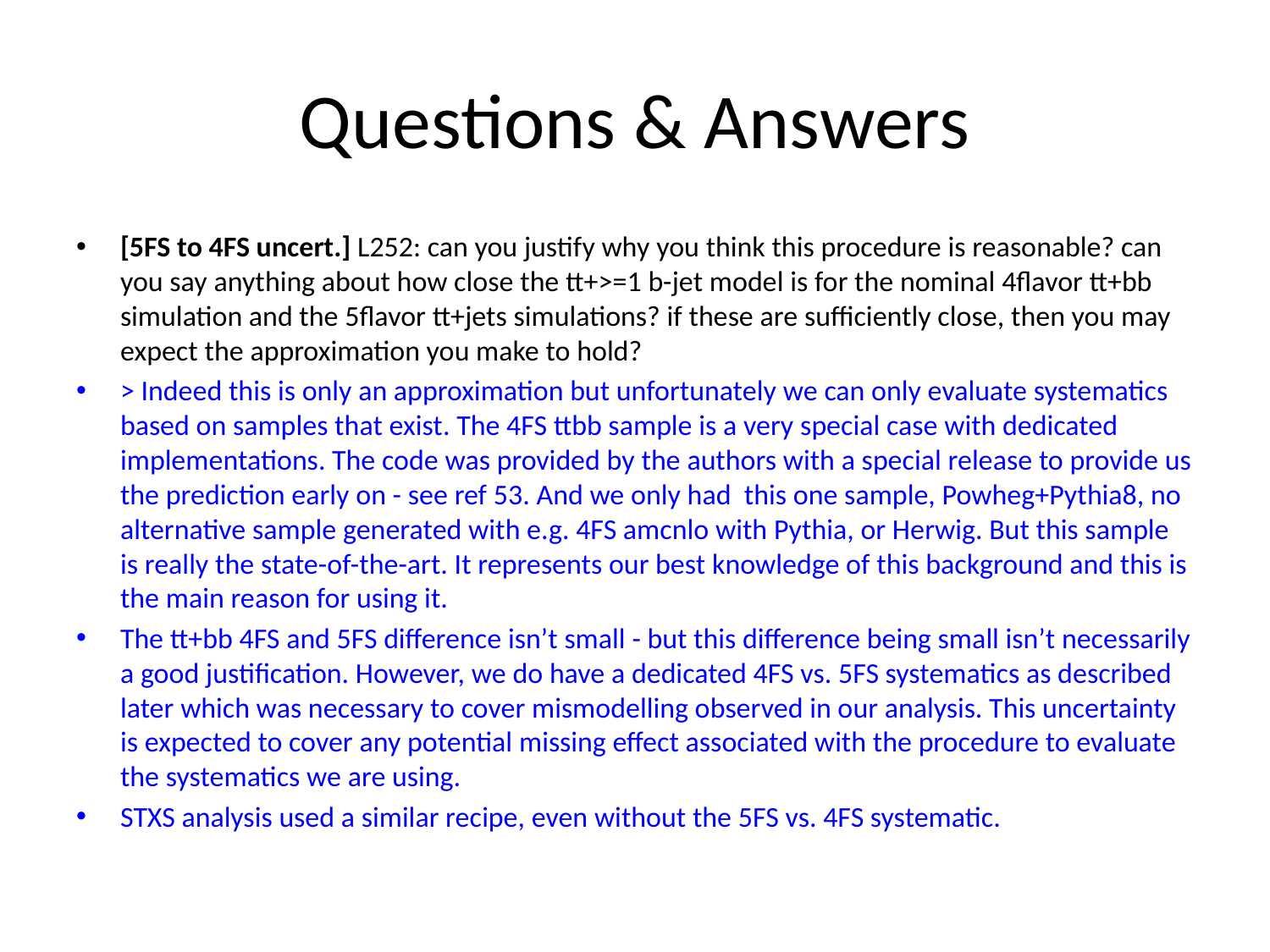

# Questions & Answers
[5FS to 4FS uncert.] L252: can you justify why you think this procedure is reasonable? can you say anything about how close the tt+>=1 b-jet model is for the nominal 4flavor tt+bb simulation and the 5flavor tt+jets simulations? if these are sufficiently close, then you may expect the approximation you make to hold?
> Indeed this is only an approximation but unfortunately we can only evaluate systematics based on samples that exist. The 4FS ttbb sample is a very special case with dedicated implementations. The code was provided by the authors with a special release to provide us the prediction early on - see ref 53. And we only had  this one sample, Powheg+Pythia8, no alternative sample generated with e.g. 4FS amcnlo with Pythia, or Herwig. But this sample is really the state-of-the-art. It represents our best knowledge of this background and this is the main reason for using it.
The tt+bb 4FS and 5FS difference isn’t small - but this difference being small isn’t necessarily a good justification. However, we do have a dedicated 4FS vs. 5FS systematics as described later which was necessary to cover mismodelling observed in our analysis. This uncertainty is expected to cover any potential missing effect associated with the procedure to evaluate the systematics we are using.
STXS analysis used a similar recipe, even without the 5FS vs. 4FS systematic.